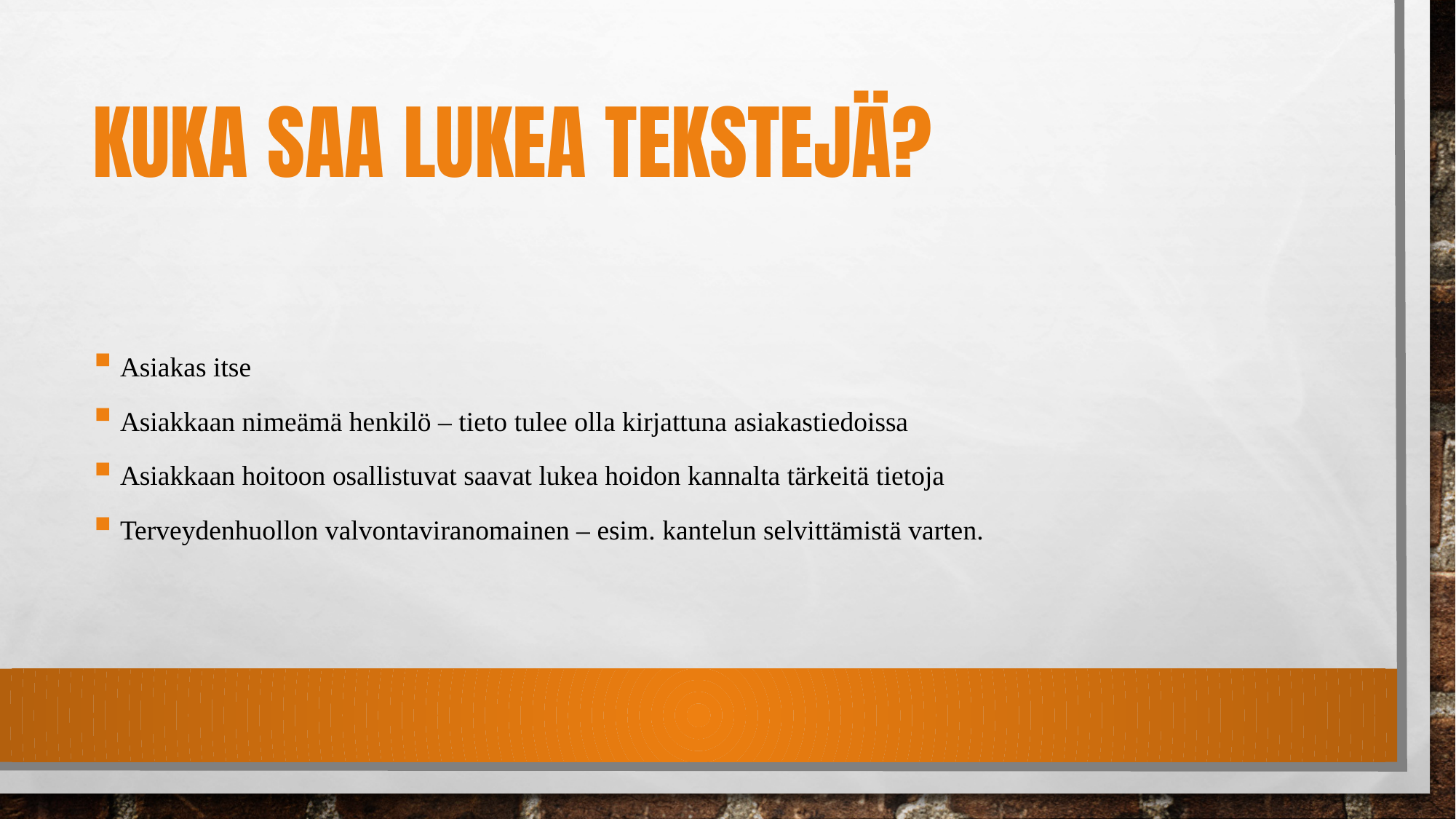

# Kuka saa lukea tekstejä?
Asiakas itse
Asiakkaan nimeämä henkilö – tieto tulee olla kirjattuna asiakastiedoissa
Asiakkaan hoitoon osallistuvat saavat lukea hoidon kannalta tärkeitä tietoja
Terveydenhuollon valvontaviranomainen – esim. kantelun selvittämistä varten.